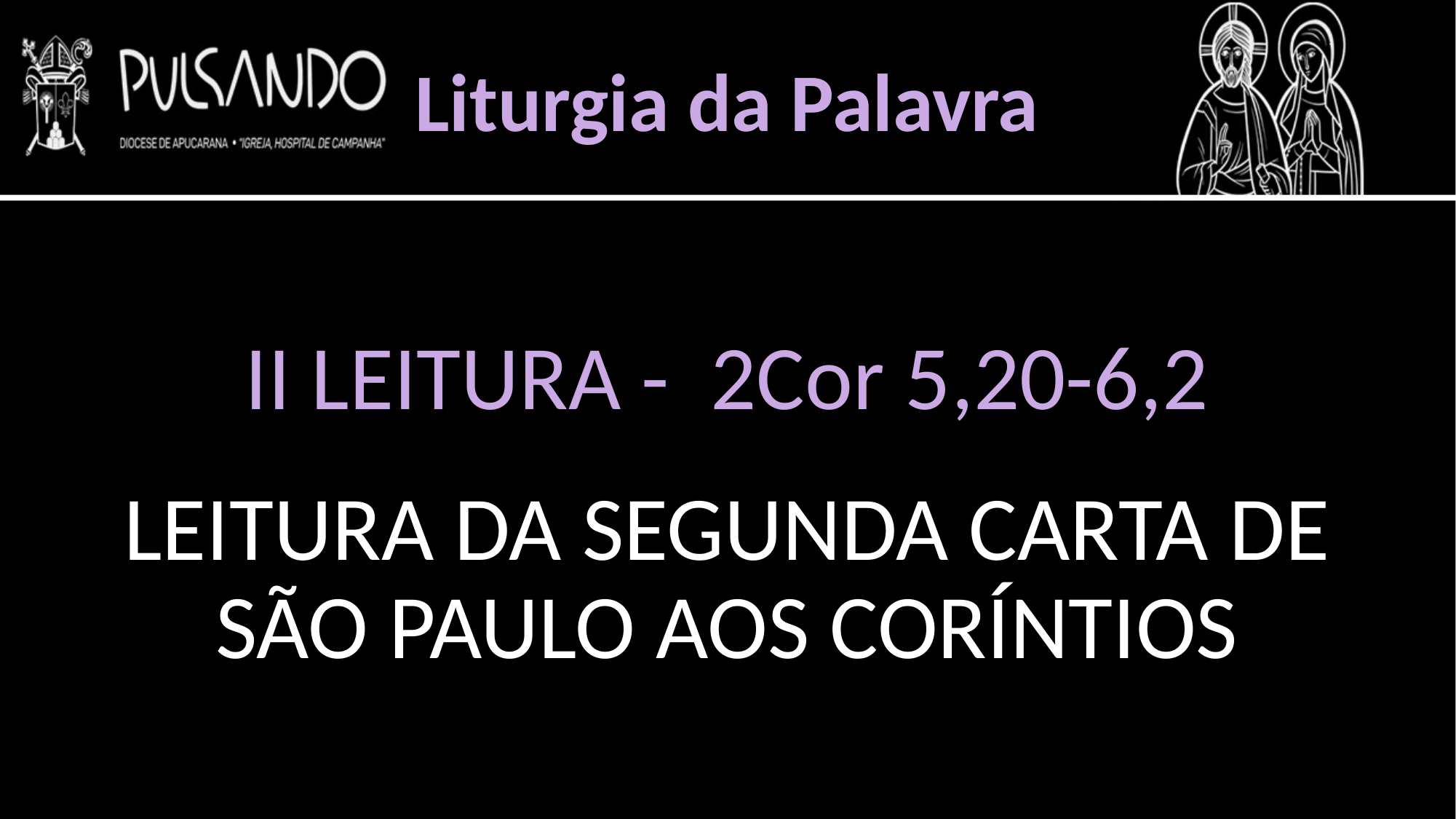

Liturgia da Palavra

II LEITURA -  2Cor 5,20-6,2

LEITURA DA SEGUNDA CARTA DE SÃO PAULO AOS CORÍNTIOS